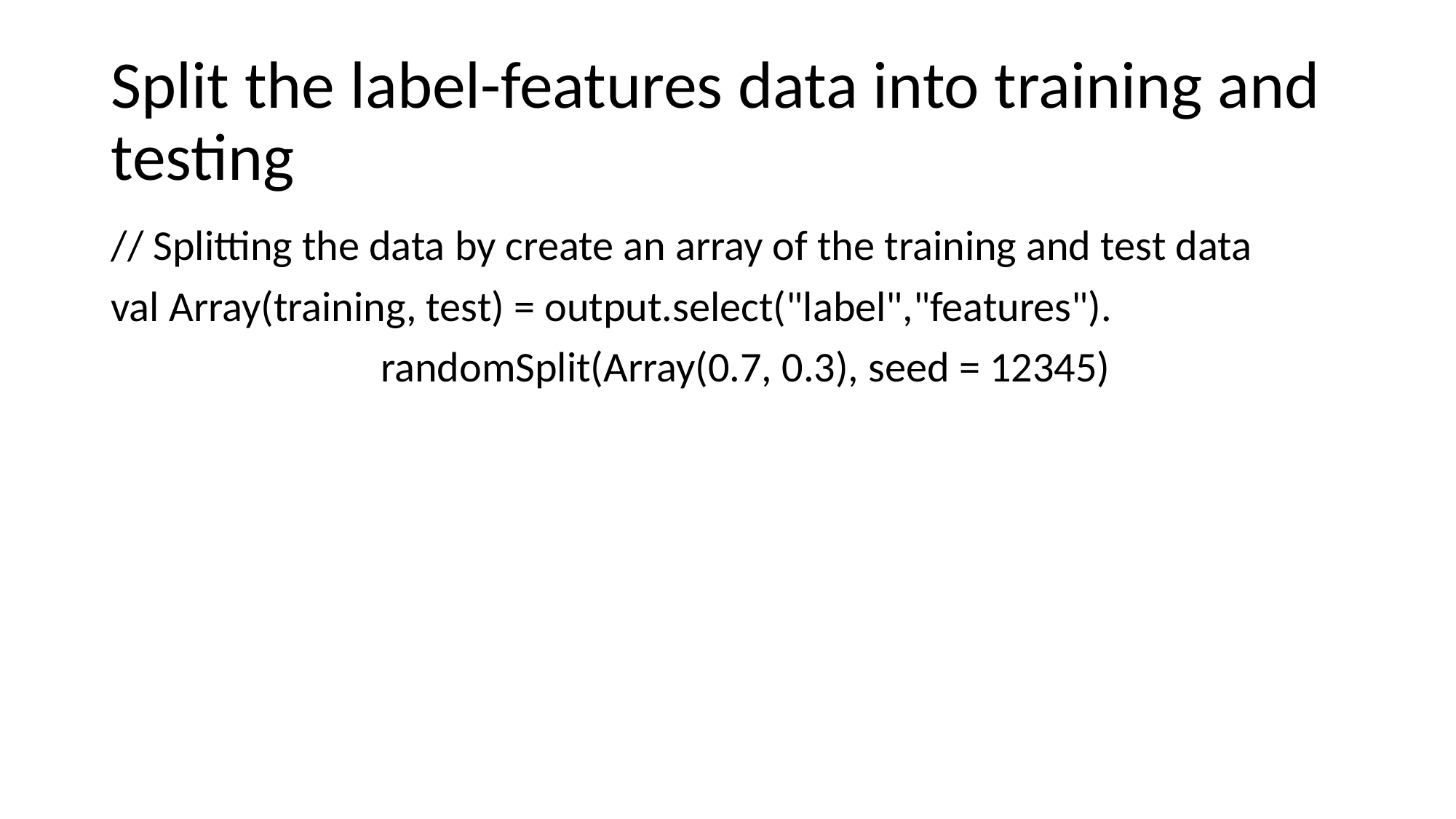

# Split the label-features data into training and testing
// Splitting the data by create an array of the training and test data
val Array(training, test) = output.select("label","features").
                            randomSplit(Array(0.7, 0.3), seed = 12345)